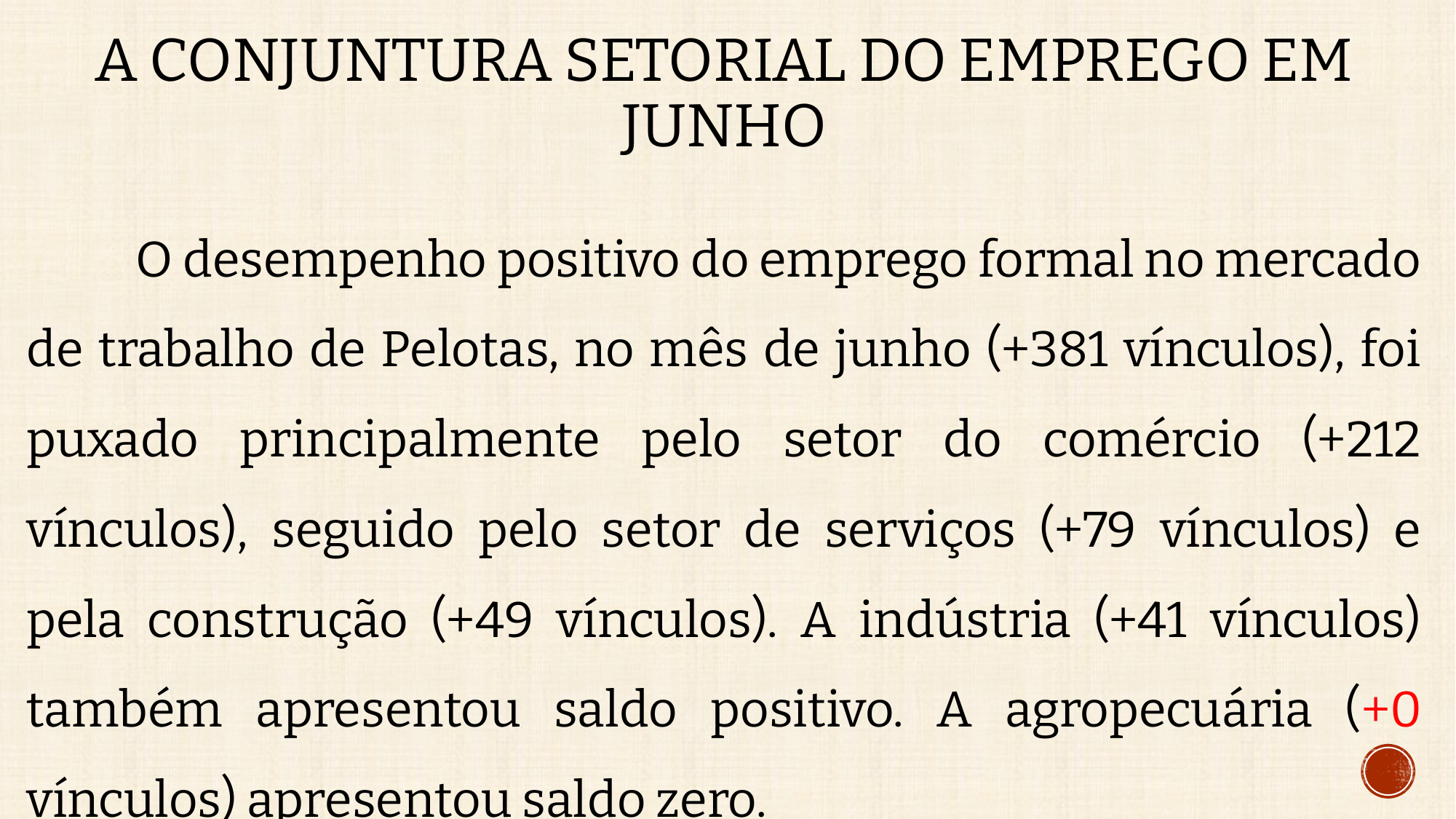

# A conjuntura setorial do emprego EM junho
	O desempenho positivo do emprego formal no mercado de trabalho de Pelotas, no mês de junho (+381 vínculos), foi puxado principalmente pelo setor do comércio (+212 vínculos), seguido pelo setor de serviços (+79 vínculos) e pela construção (+49 vínculos). A indústria (+41 vínculos) também apresentou saldo positivo. A agropecuária (+0 vínculos) apresentou saldo zero.